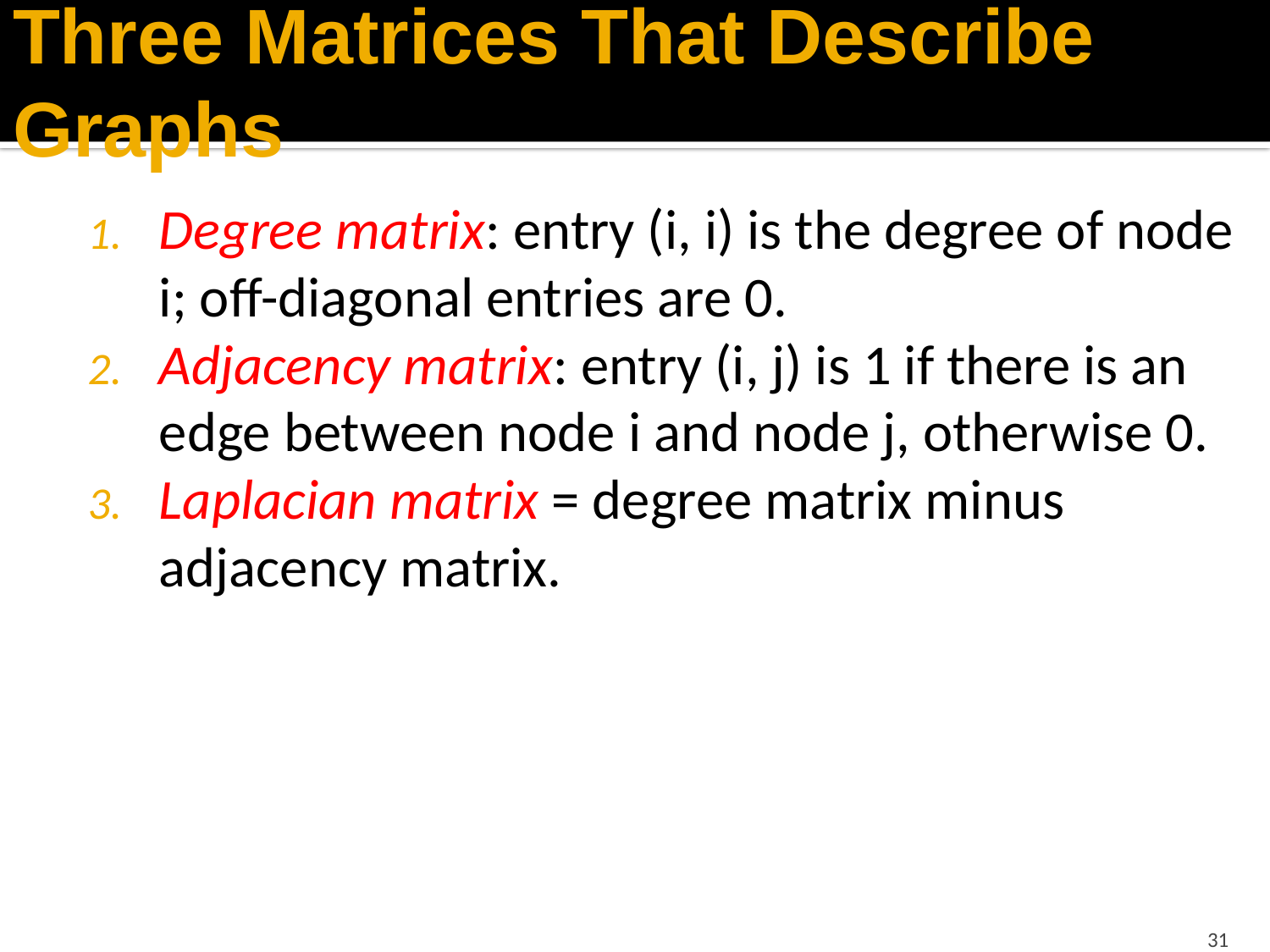

# Three Matrices That Describe Graphs
Degree matrix: entry (i, i) is the degree of node i; off-diagonal entries are 0.
Adjacency matrix: entry (i, j) is 1 if there is an edge between node i and node j, otherwise 0.
Laplacian matrix = degree matrix minus adjacency matrix.
31